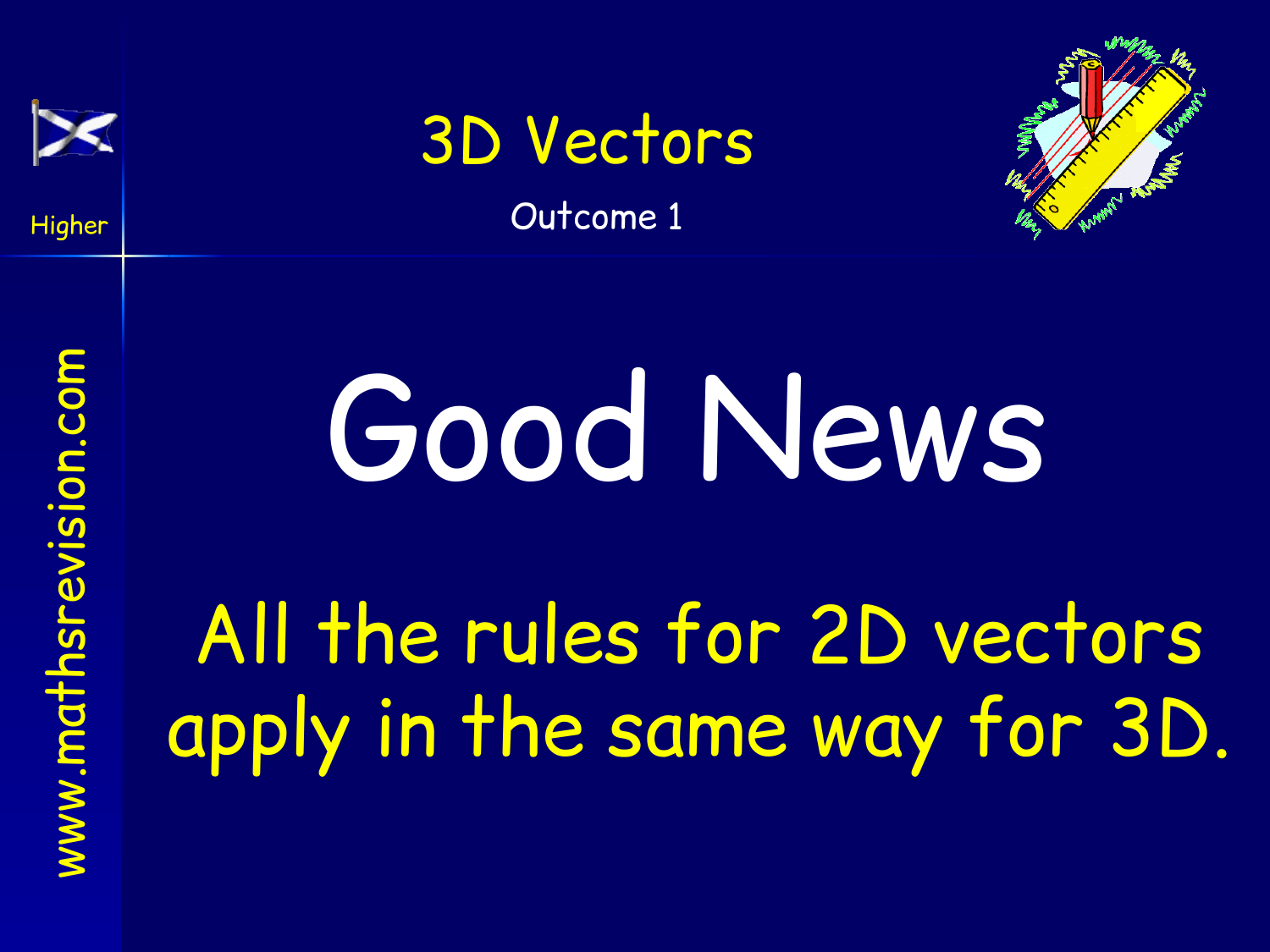

3D Vectors
Good News
All the rules for 2D vectors apply in the same way for 3D.